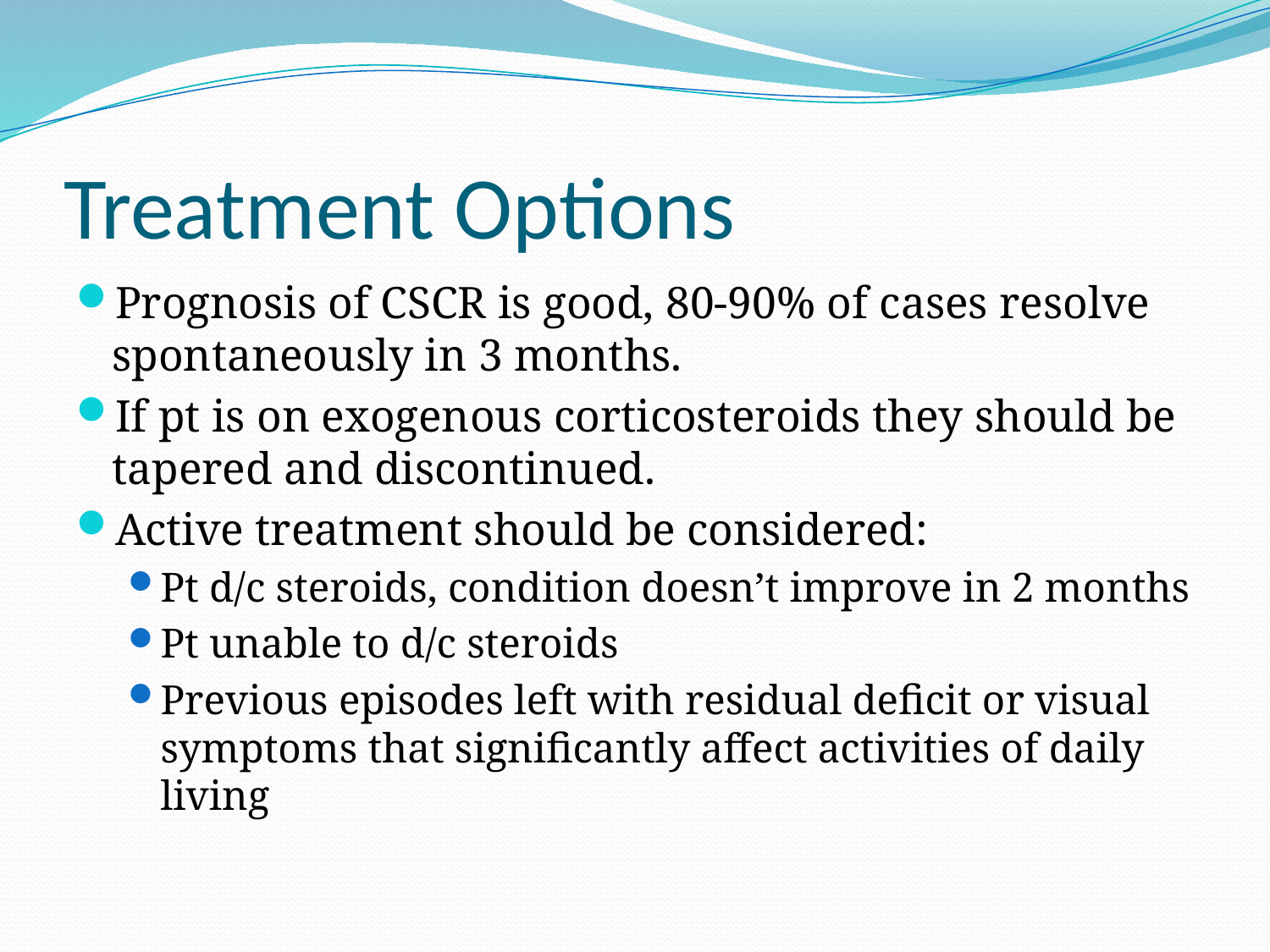

# Treatment Options
Prognosis of CSCR is good, 80-90% of cases resolve spontaneously in 3 months.
If pt is on exogenous corticosteroids they should be tapered and discontinued.
Active treatment should be considered:
Pt d/c steroids, condition doesn’t improve in 2 months
Pt unable to d/c steroids
Previous episodes left with residual deficit or visual symptoms that significantly affect activities of daily living